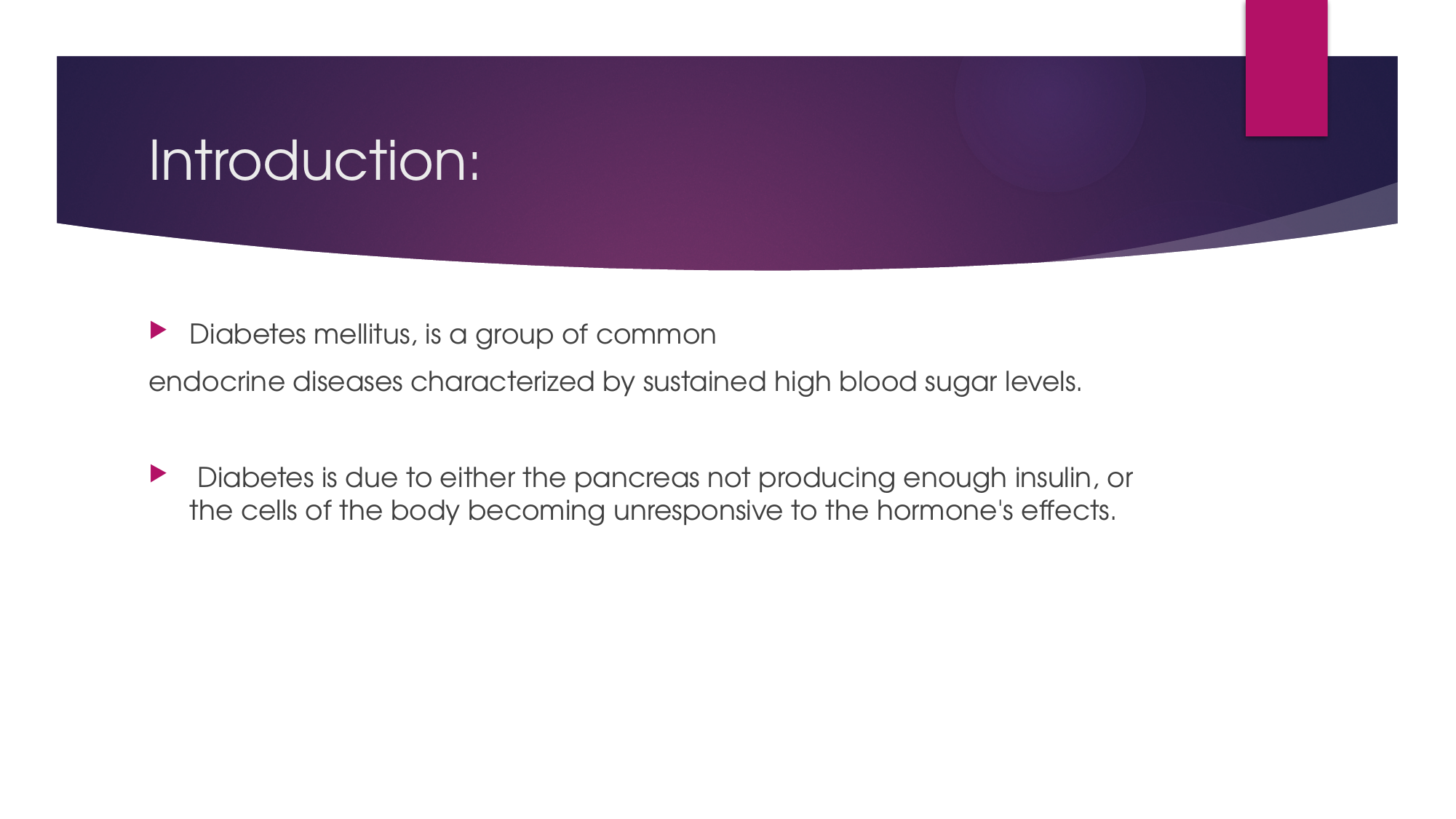

# Introduction:
Diabetes mellitus, is a group of common
endocrine diseases characterized by sustained high blood sugar levels.

 Diabetes is due to either the pancreas not producing enough insulin, or the cells of the body becoming unresponsive to the hormone's effects.